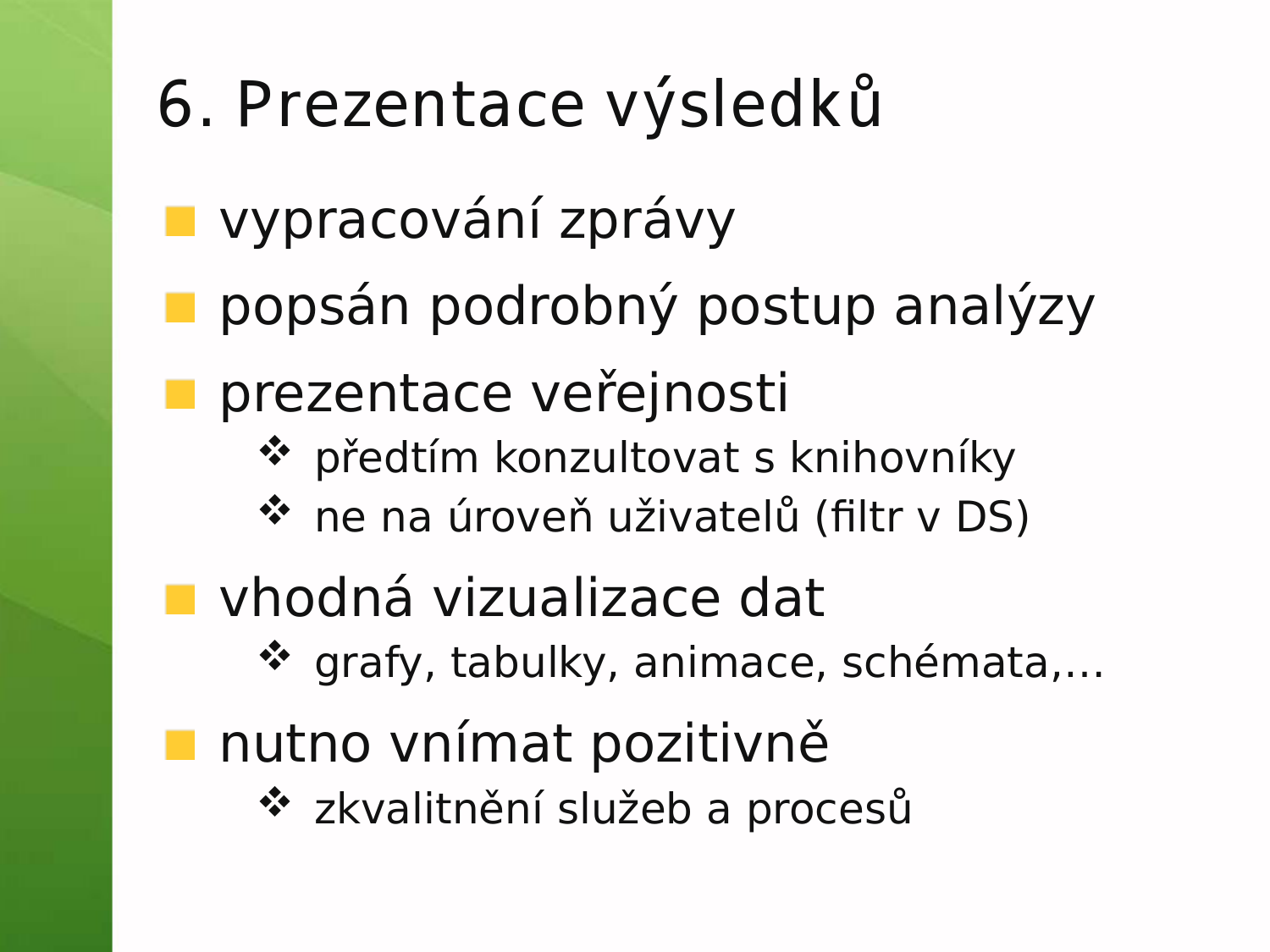

# 6. Prezentace výsledků
vypracování zprávy
popsán podrobný postup analýzy
prezentace veřejnosti
předtím konzultovat s knihovníky
ne na úroveň uživatelů (filtr v DS)
vhodná vizualizace dat
grafy, tabulky, animace, schémata,…
nutno vnímat pozitivně
zkvalitnění služeb a procesů